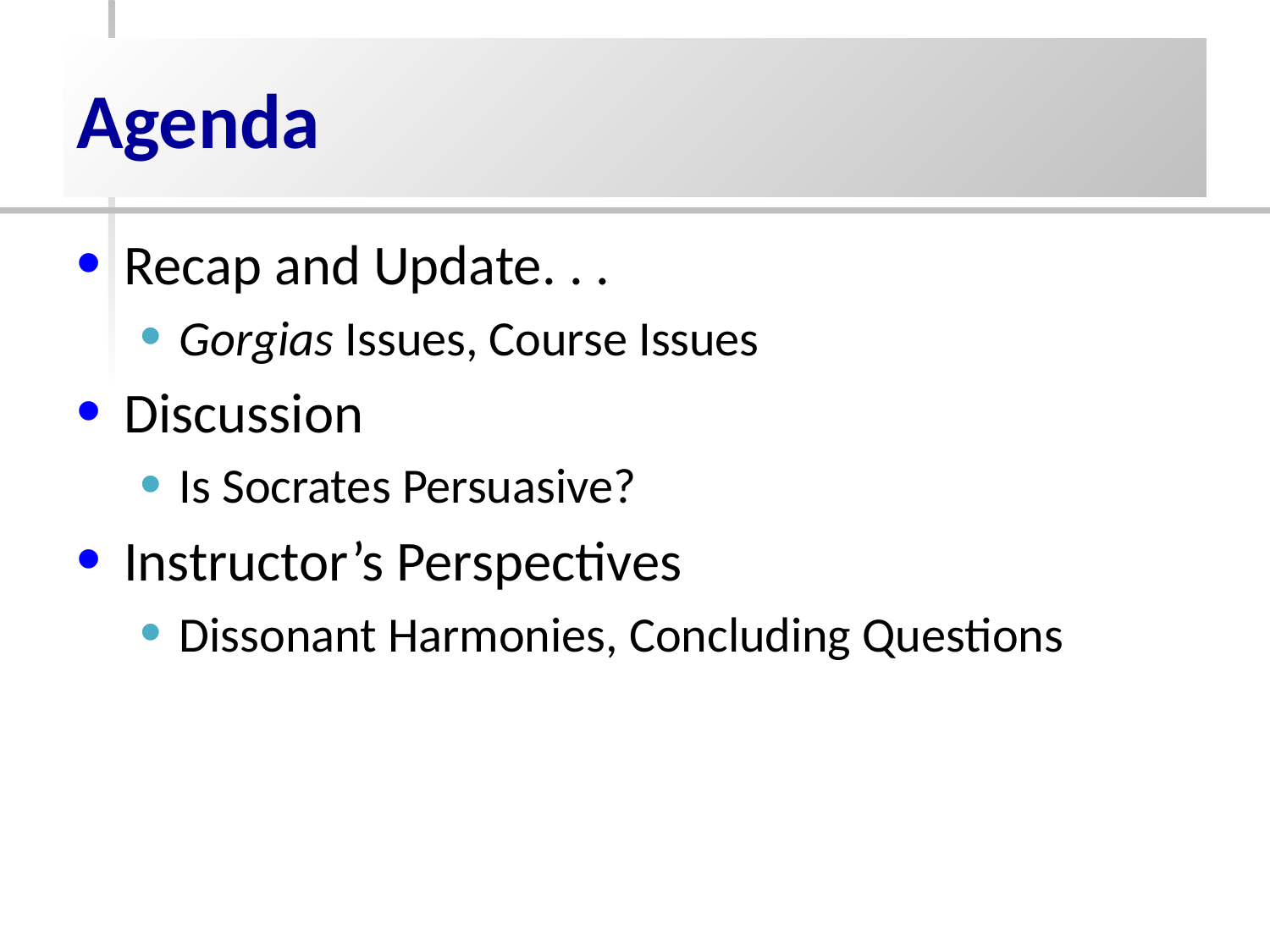

# Agenda
Recap and Update. . .
Gorgias Issues, Course Issues
Discussion
Is Socrates Persuasive?
Instructor’s Perspectives
Dissonant Harmonies, Concluding Questions